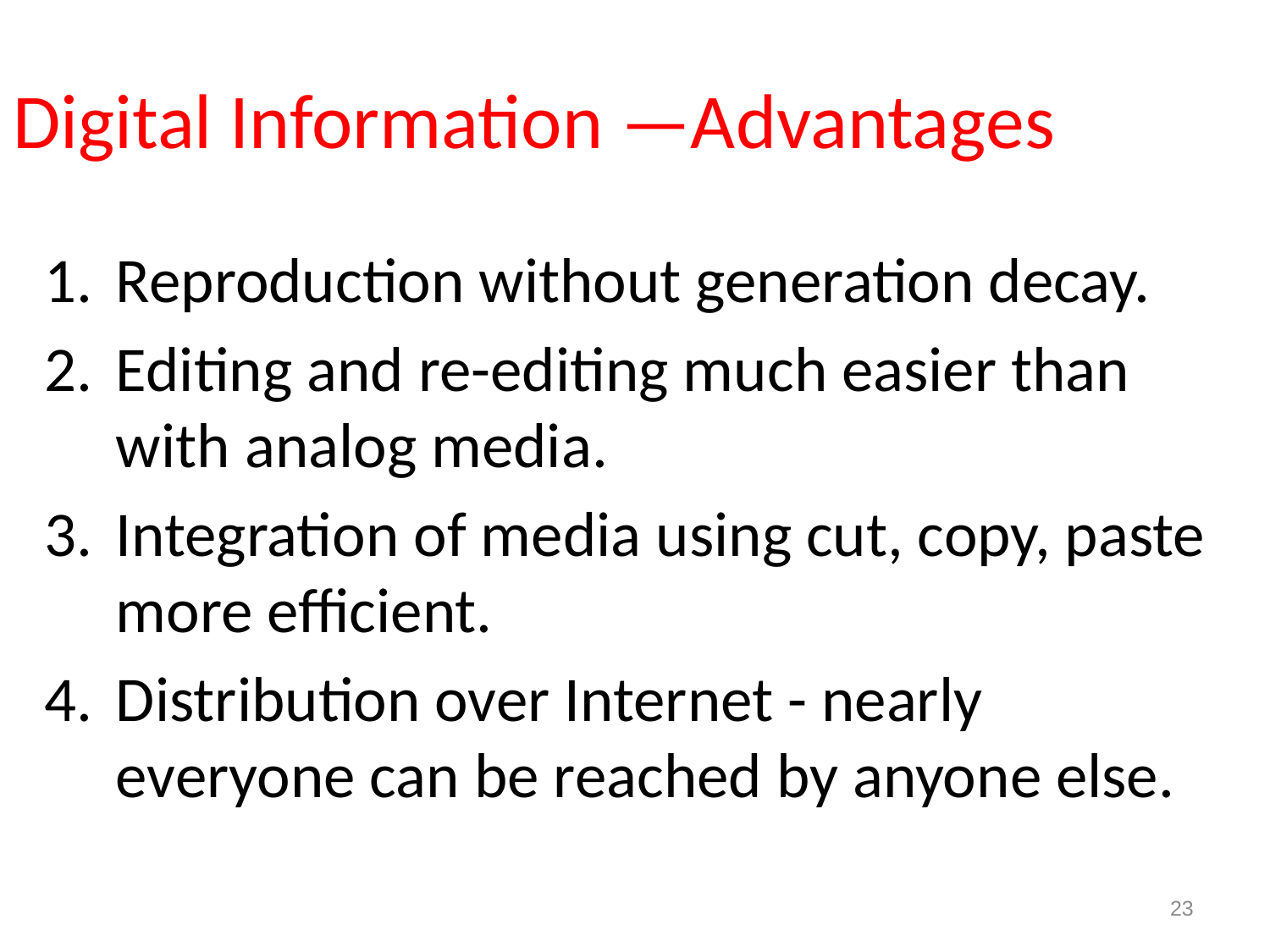

# Digital Information —Advantages
Reproduction without generation decay.
Editing and re-editing much easier than with analog media.
Integration of media using cut, copy, paste more efficient.
Distribution over Internet - nearly everyone can be reached by anyone else.
23